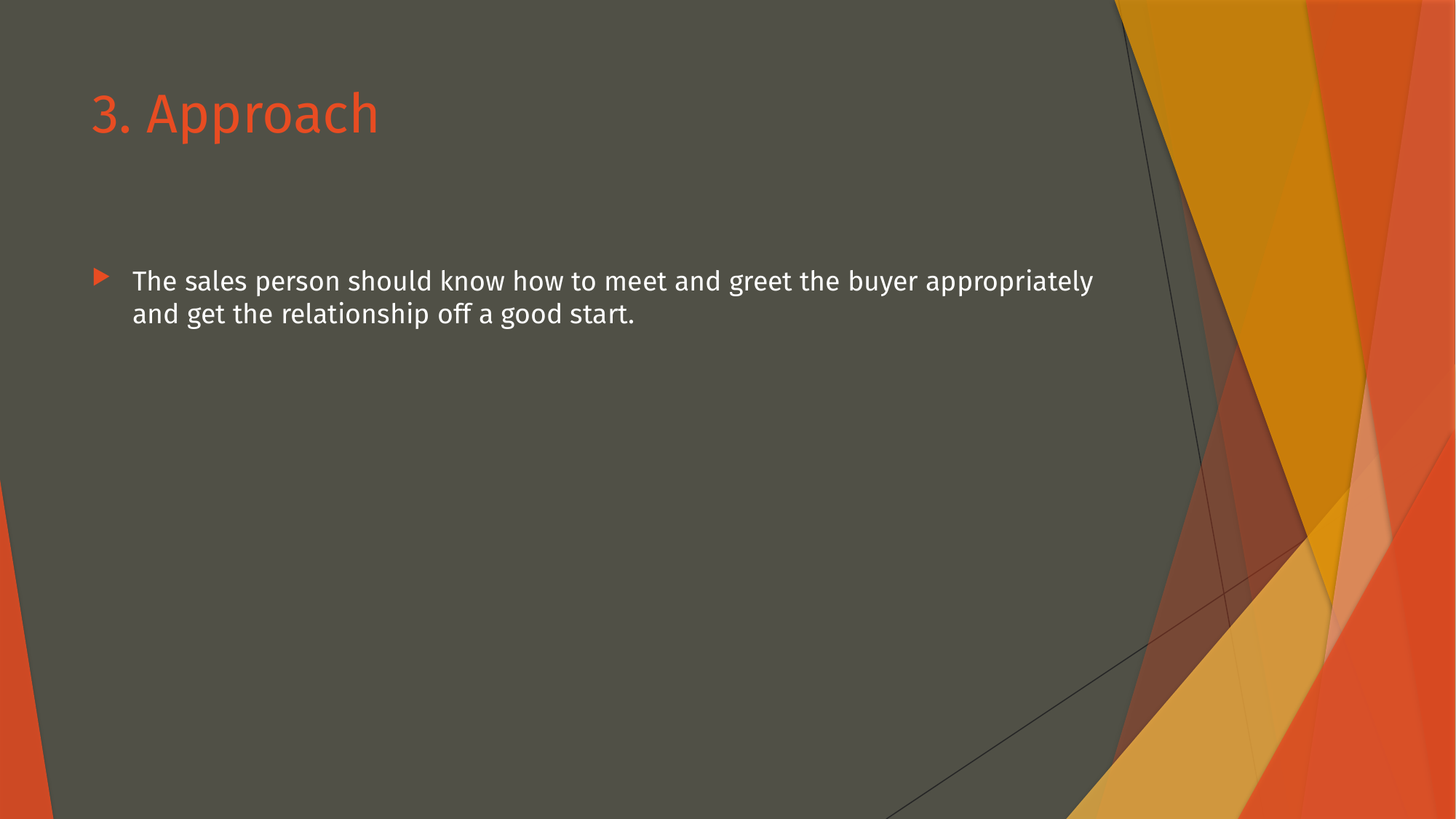

# 3. Approach
The sales person should know how to meet and greet the buyer appropriately and get the relationship off a good start.